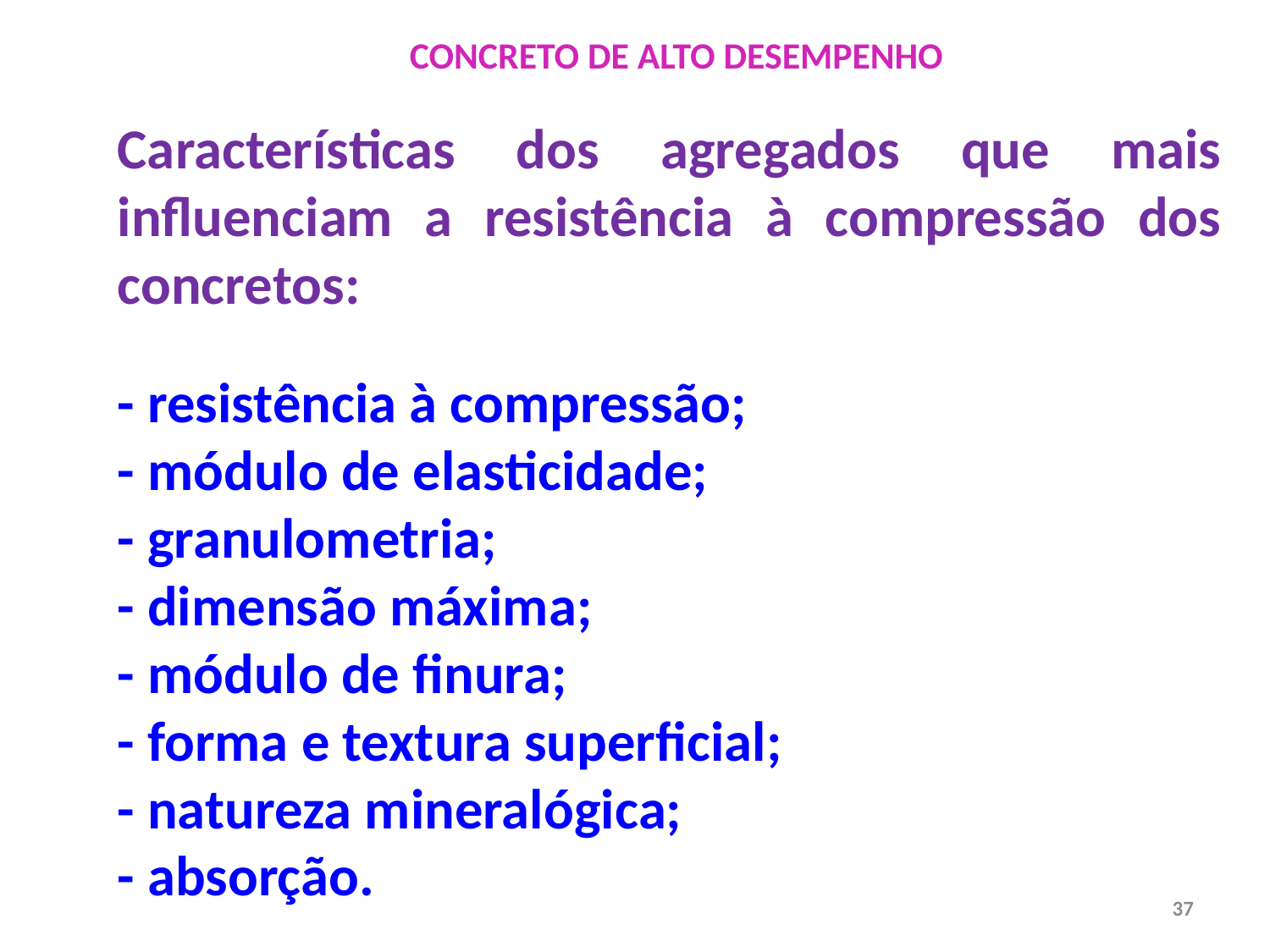

CONCRETO DE ALTO DESEMPENHO
Características dos agregados que mais influenciam a resistência à compressão dos concretos:

- resistência à compressão;
- módulo de elasticidade;
- granulometria;
- dimensão máxima;
- módulo de finura;
- forma e textura superficial;
- natureza mineralógica;
- absorção.
37